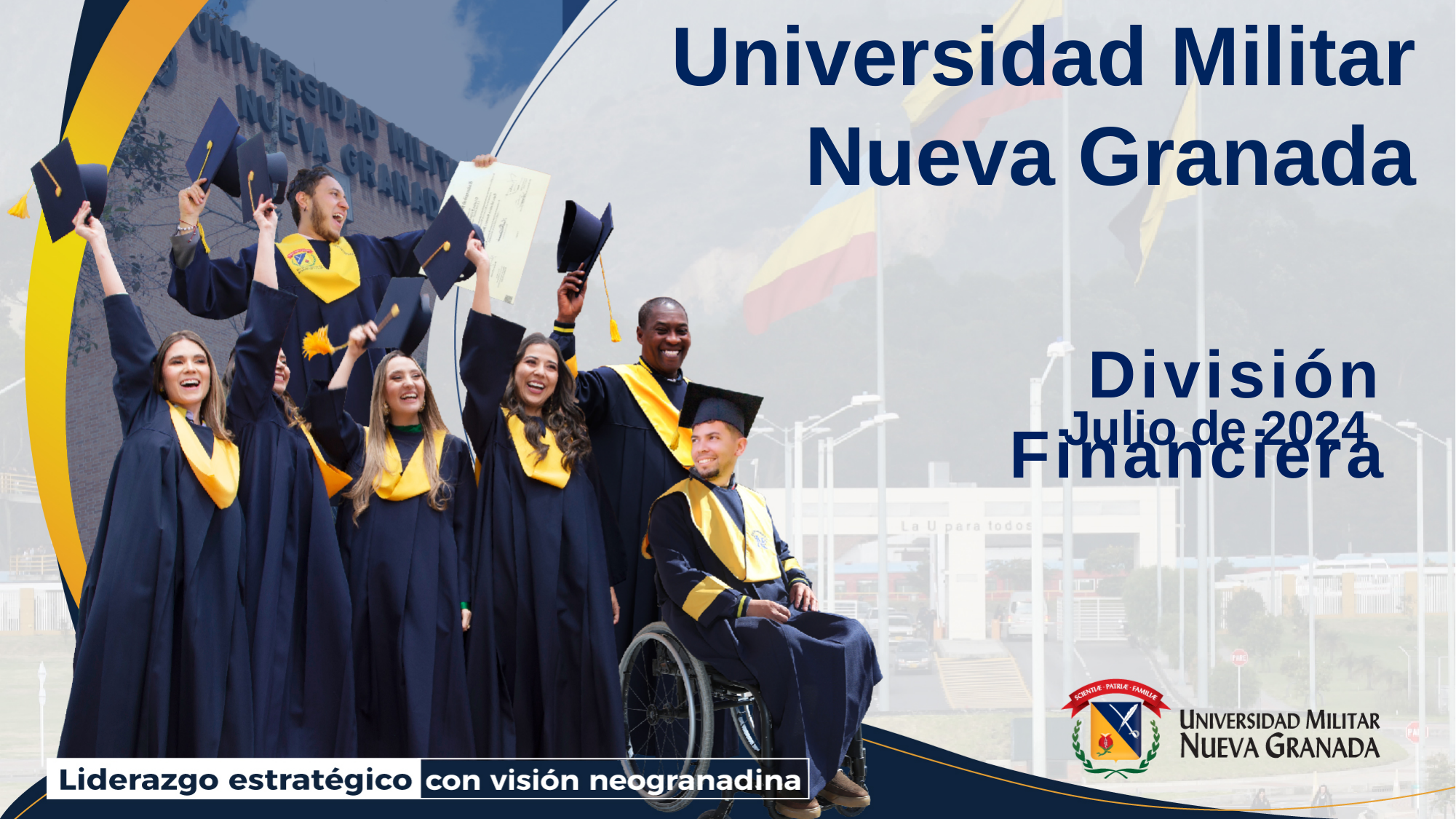

Universidad Militar Nueva Granada
División Financiera
Julio de 2024